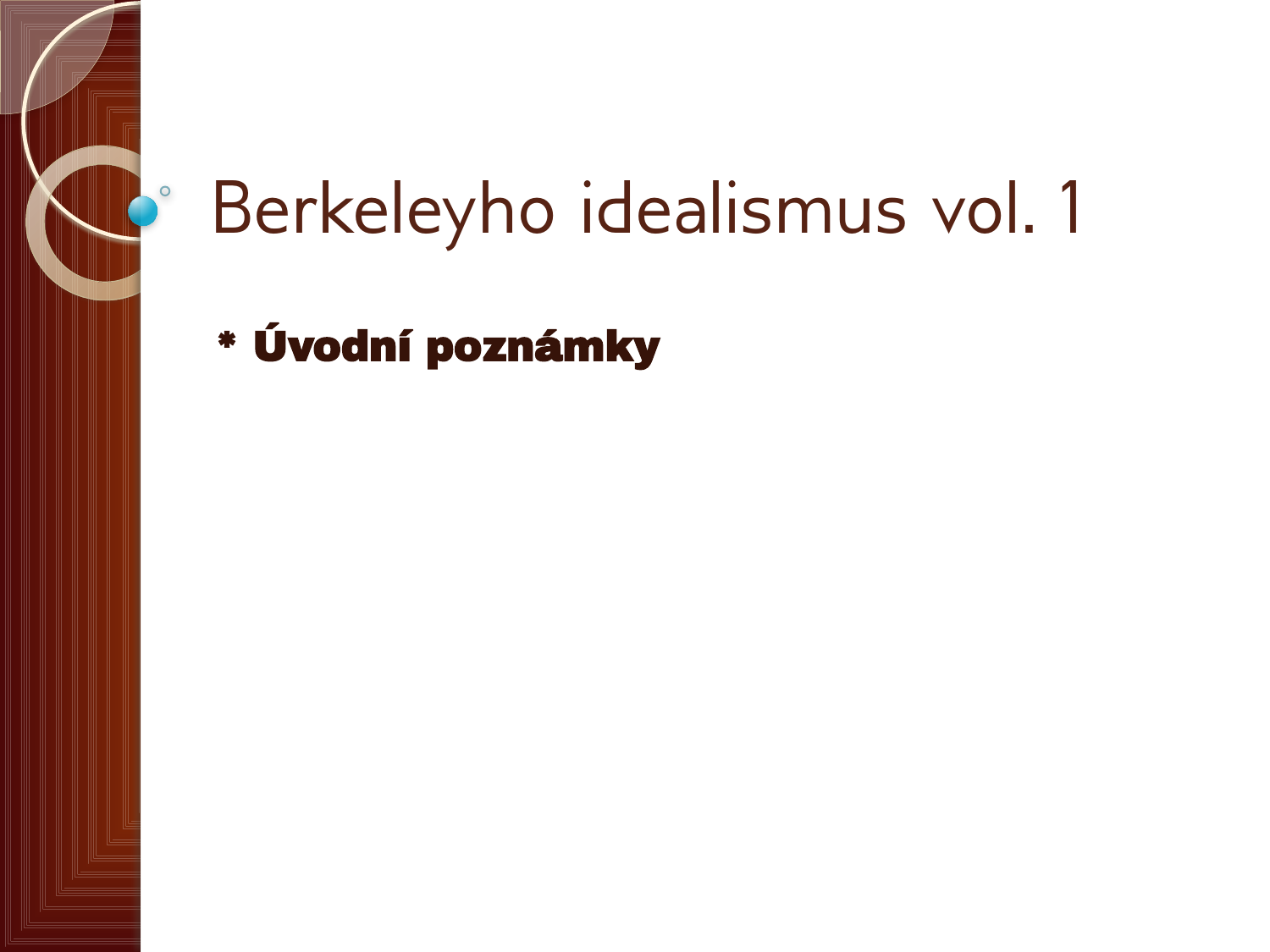

# Berkeleyho idealismus vol. 1

* Úvodní poznámky